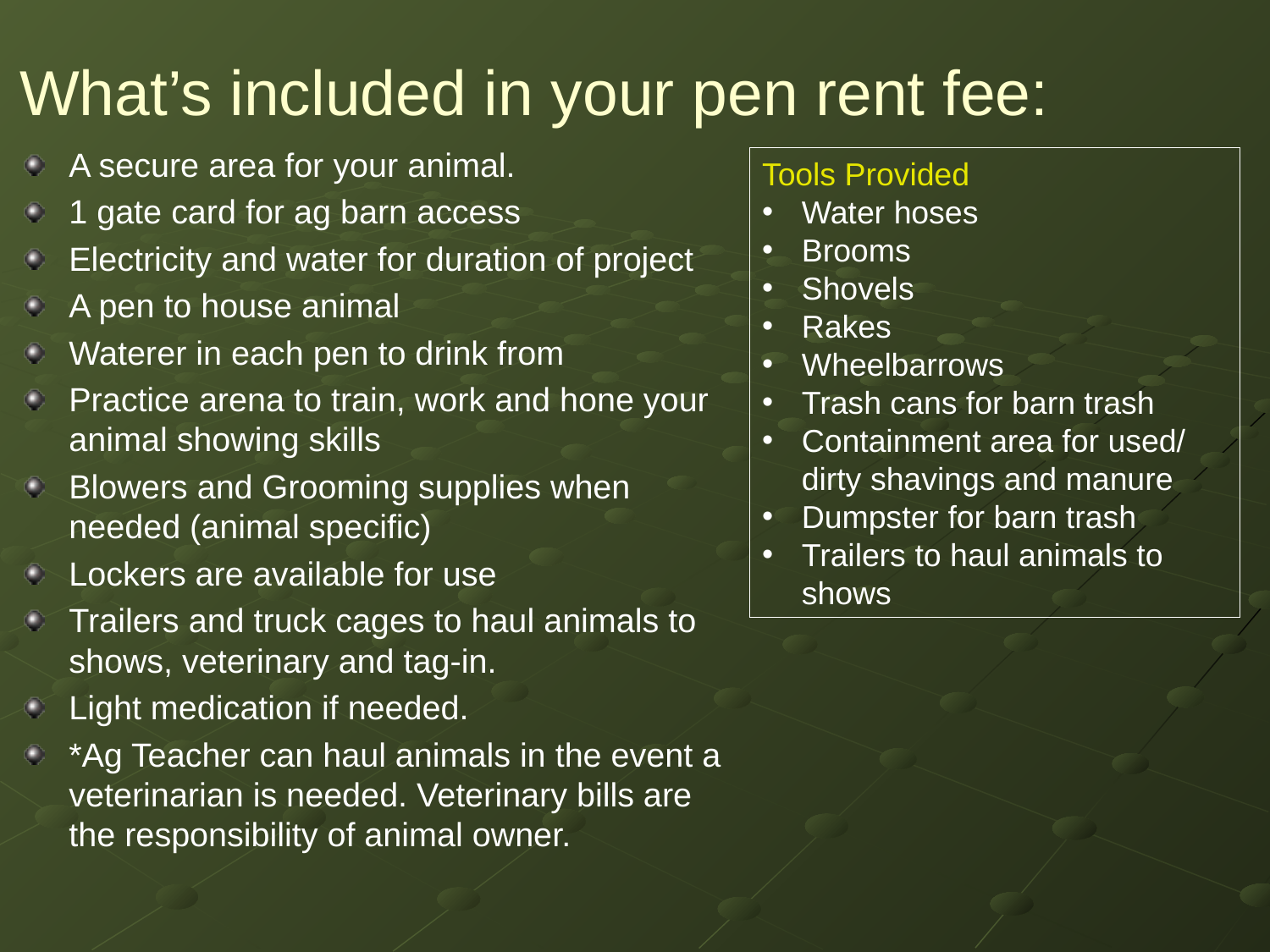

# What’s included in your pen rent fee:
A secure area for your animal.
1 gate card for ag barn access
Electricity and water for duration of project
A pen to house animal
Waterer in each pen to drink from
Practice arena to train, work and hone your animal showing skills
Blowers and Grooming supplies when needed (animal specific)
Lockers are available for use
Trailers and truck cages to haul animals to shows, veterinary and tag-in.
Light medication if needed.
*Ag Teacher can haul animals in the event a veterinarian is needed. Veterinary bills are the responsibility of animal owner.
Tools Provided
Water hoses
Brooms
Shovels
Rakes
Wheelbarrows
Trash cans for barn trash
Containment area for used/ dirty shavings and manure
Dumpster for barn trash
Trailers to haul animals to shows